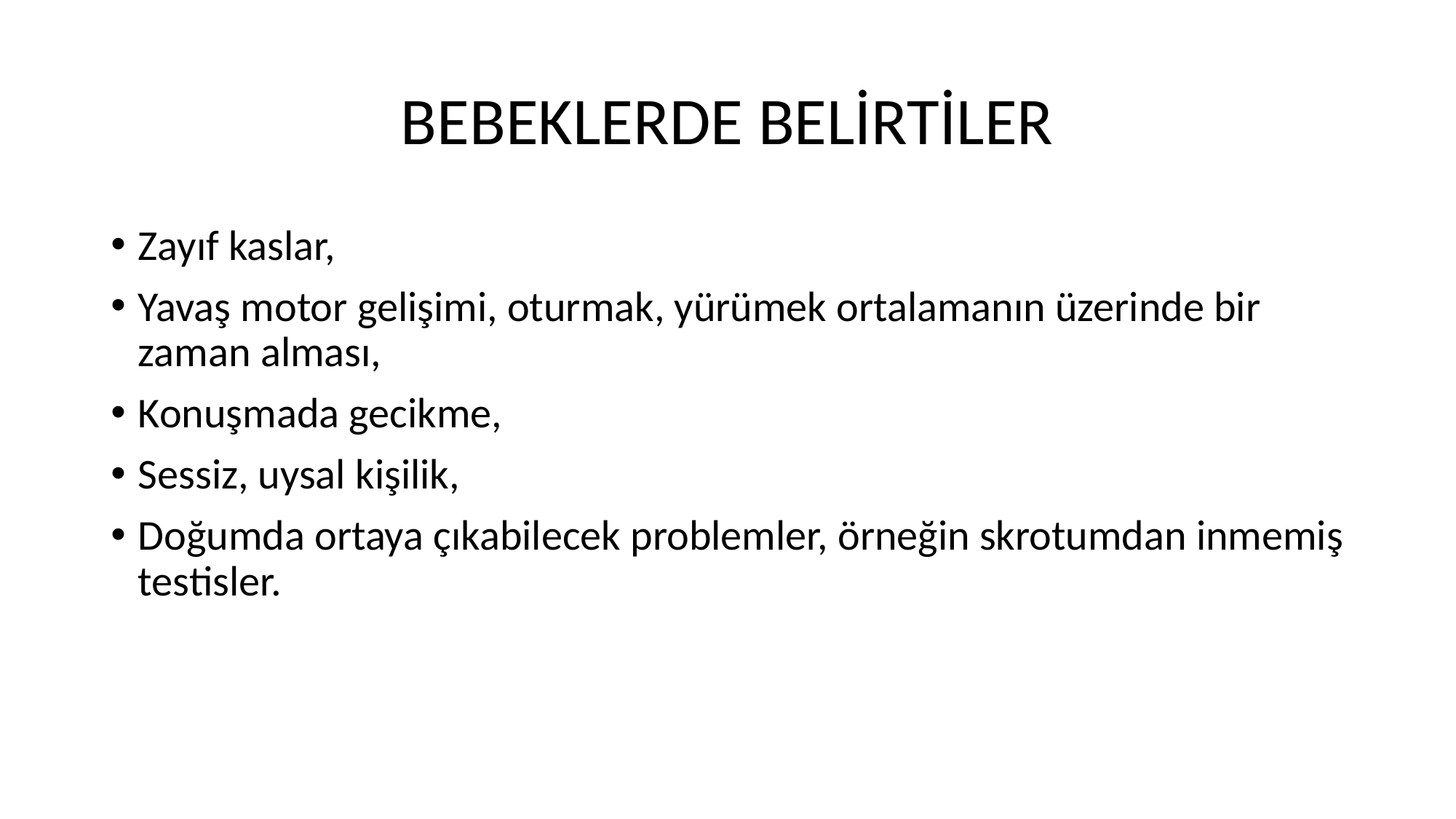

# BEBEKLERDE BELİRTİLER
Zayıf kaslar,
Yavaş motor gelişimi, oturmak, yürümek ortalamanın üzerinde bir zaman alması,
Konuşmada gecikme,
Sessiz, uysal kişilik,
Doğumda ortaya çıkabilecek problemler, örneğin skrotumdan inmemiş testisler.